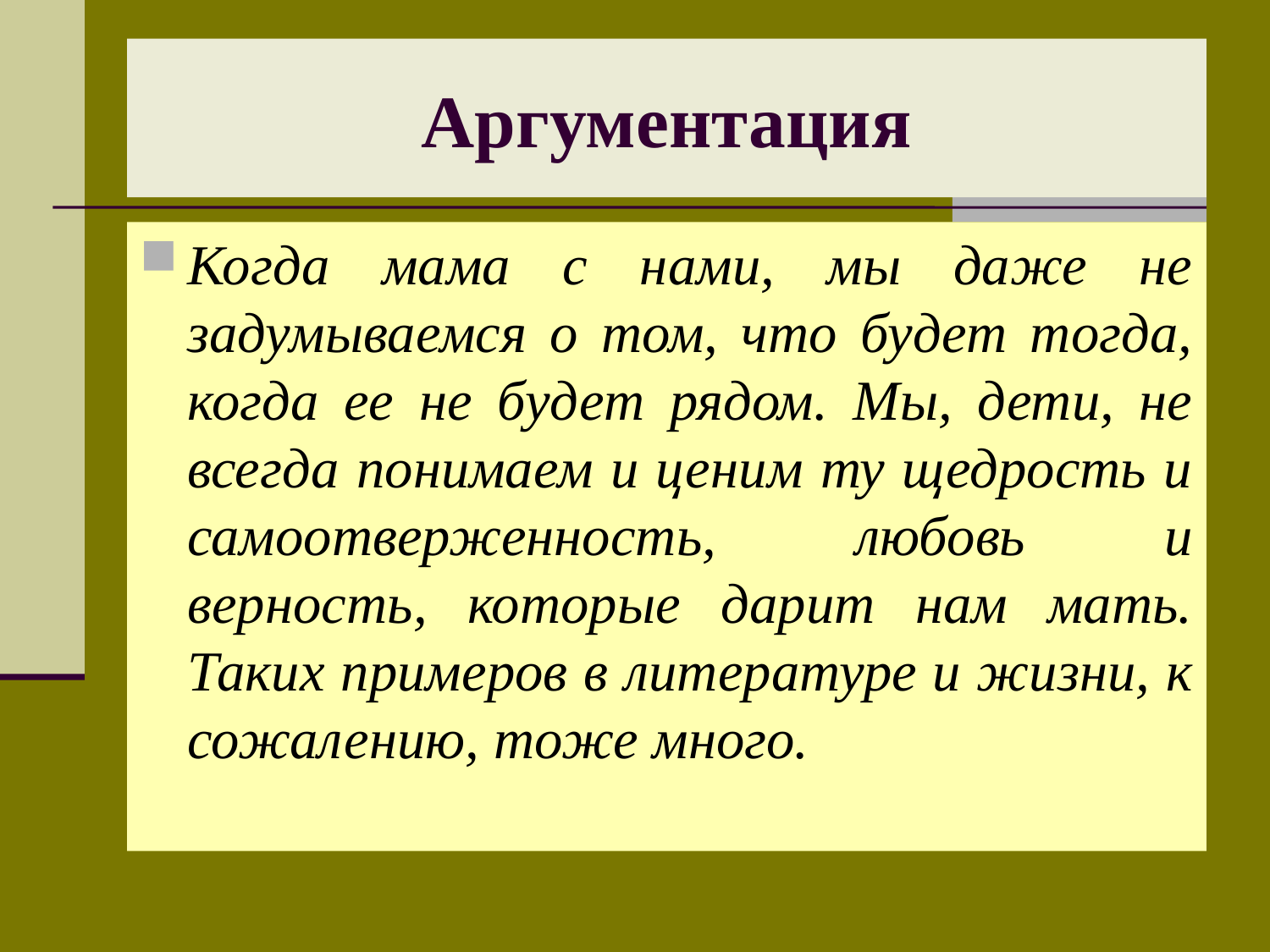

# Аргументация
Когда мама с нами, мы даже не задумываемся о том, что будет тогда, когда ее не будет рядом. Мы, дети, не всегда понимаем и ценим ту щедрость и самоотверженность, любовь и верность, которые дарит нам мать. Таких примеров в литературе и жизни, к сожалению, тоже много.